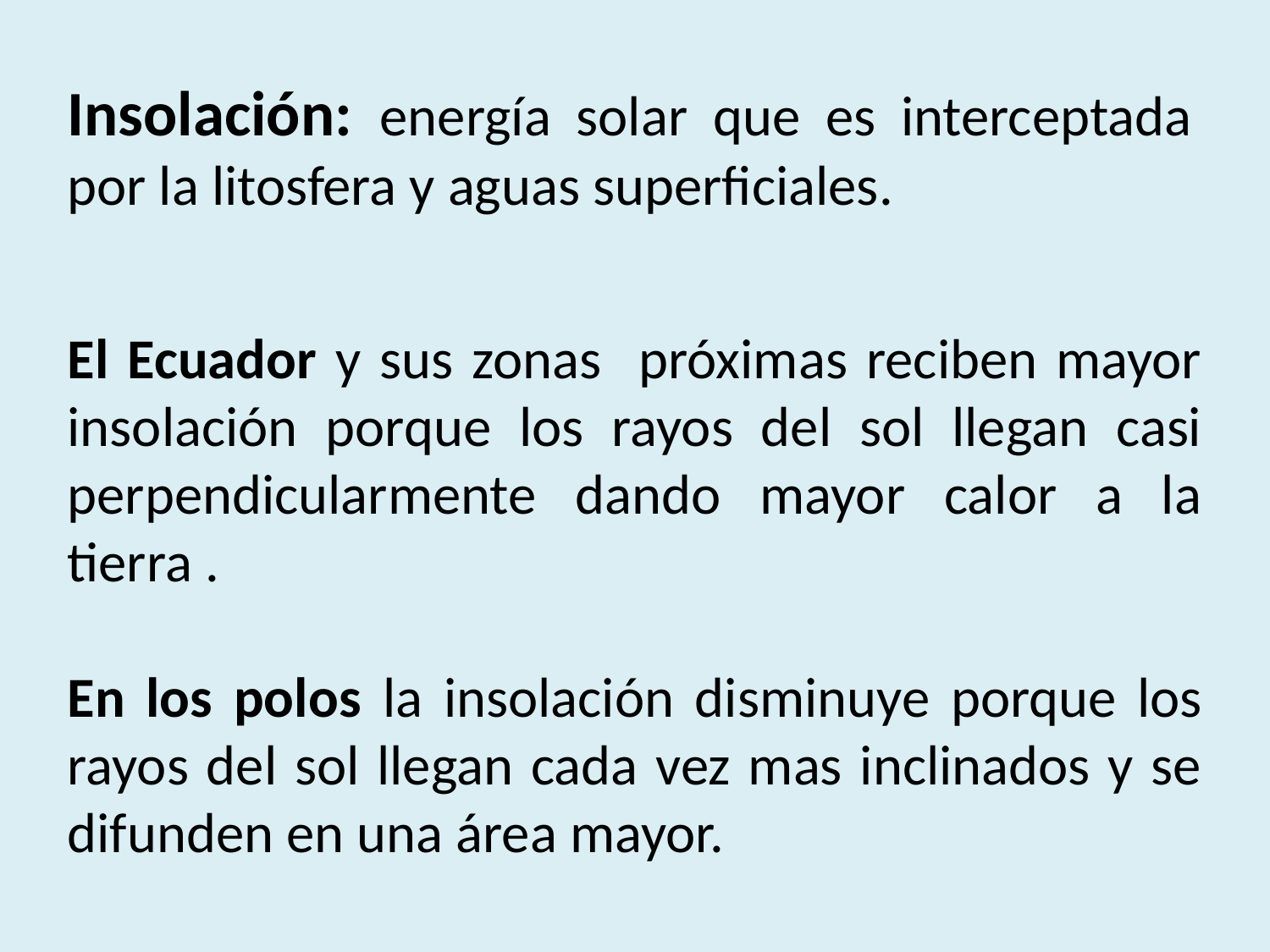

Insolación: energía solar que es interceptada por la litosfera y aguas superficiales.
El Ecuador y sus zonas  próximas reciben mayor insolación porque los rayos del sol llegan casi perpendicularmente dando mayor calor a la tierra .

En los polos la insolación disminuye porque los rayos del sol llegan cada vez mas inclinados y se difunden en una área mayor.